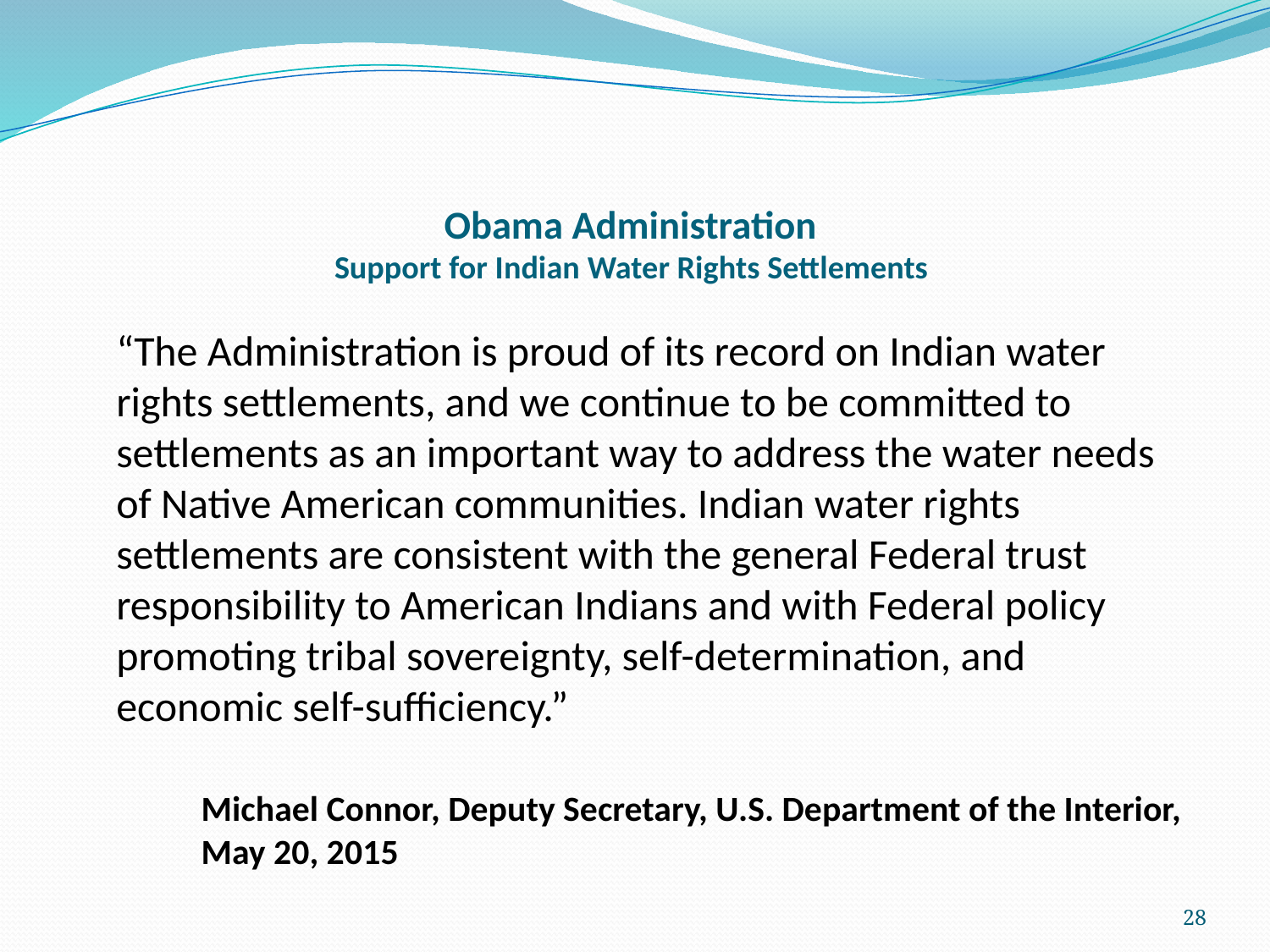

# Obama Administration Support for Indian Water Rights Settlements

“The Administration is proud of its record on Indian water rights settlements, and we continue to be committed to settlements as an important way to address the water needs of Native American communities. Indian water rights settlements are consistent with the general Federal trust responsibility to American Indians and with Federal policy promoting tribal sovereignty, self-determination, and economic self-sufficiency.”

Michael Connor, Deputy Secretary, U.S. Department of the Interior, May 20, 2015

28